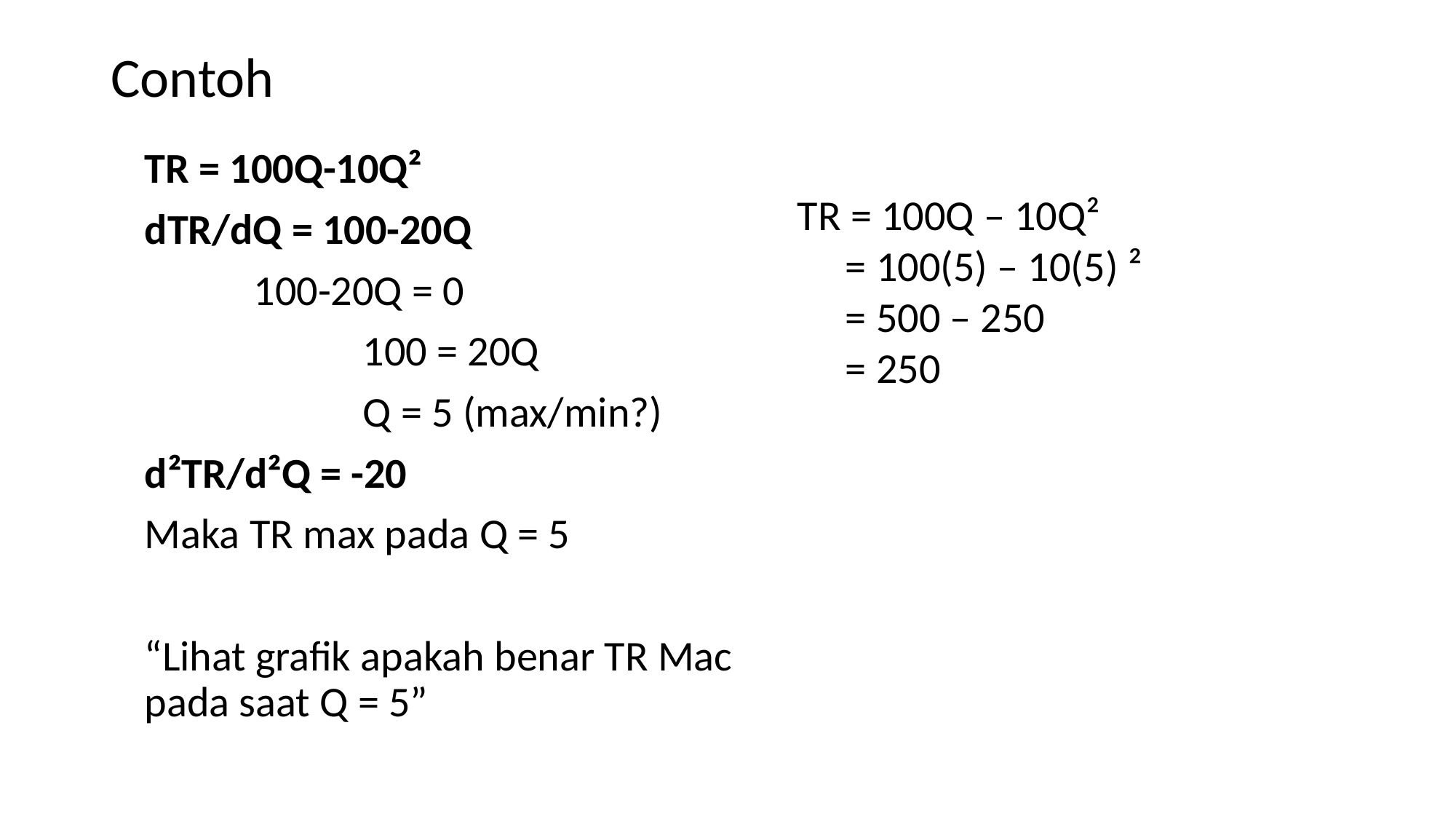

# Contoh
TR = 100Q-10Q²
dTR/dQ = 100-20Q
	100-20Q = 0
		100 = 20Q
		Q = 5 (max/min?)
d²TR/d²Q = -20
Maka TR max pada Q = 5

“Lihat grafik apakah benar TR Mac pada saat Q = 5”
TR = 100Q – 10Q²
     = 100(5) – 10(5) ²
     = 500 – 250
     = 250